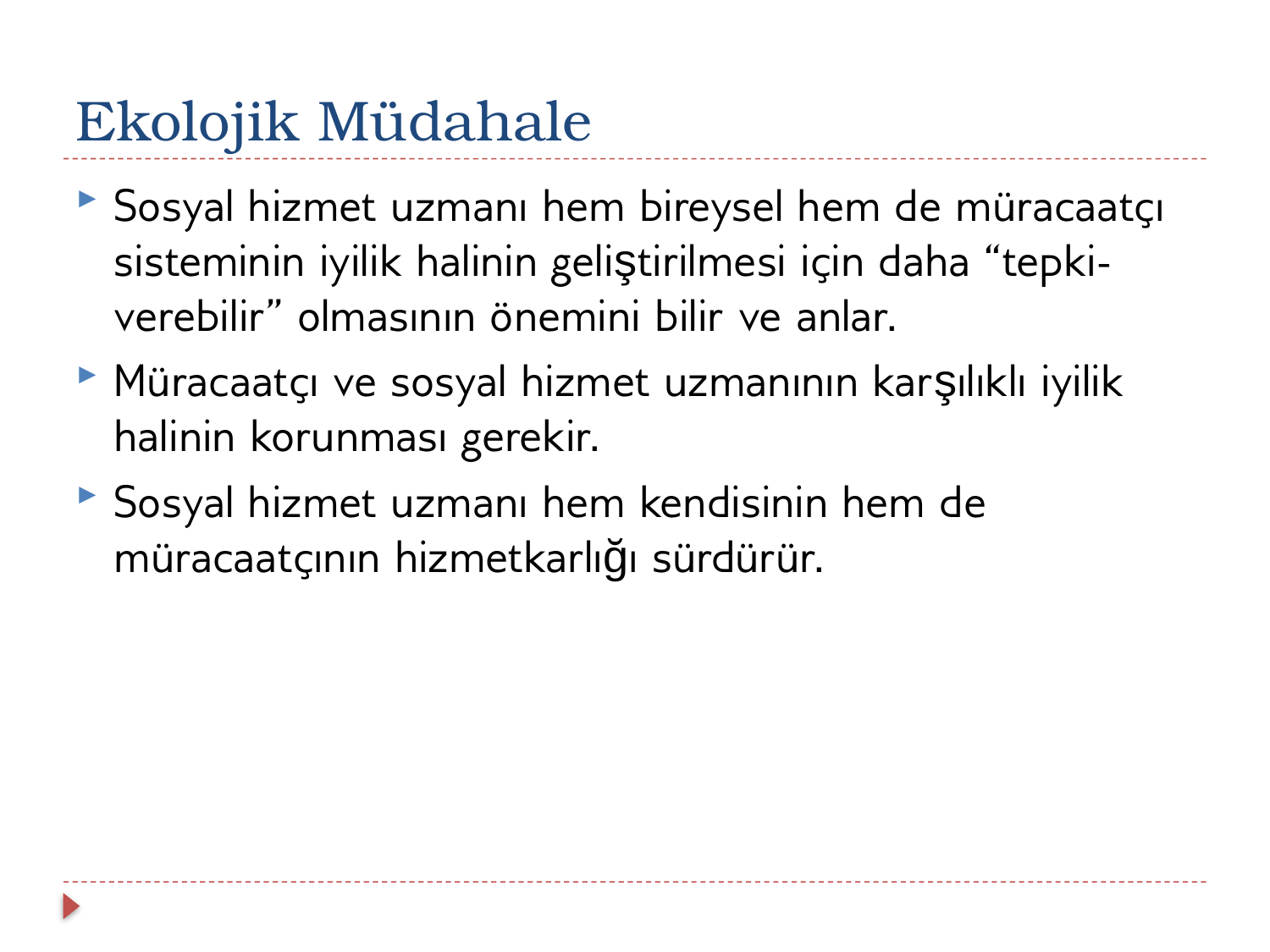

# Ekolojik Müdahale
Sosyal hizmet uzmanı hem bireysel hem de müracaatçı sisteminin iyilik halinin geliştirilmesi için daha “tepki-verebilir” olmasının önemini bilir ve anlar.
Müracaatçı ve sosyal hizmet uzmanının karşılıklı iyilik halinin korunması gerekir.
Sosyal hizmet uzmanı hem kendisinin hem de müracaatçının hizmetkarlığı sürdürür.